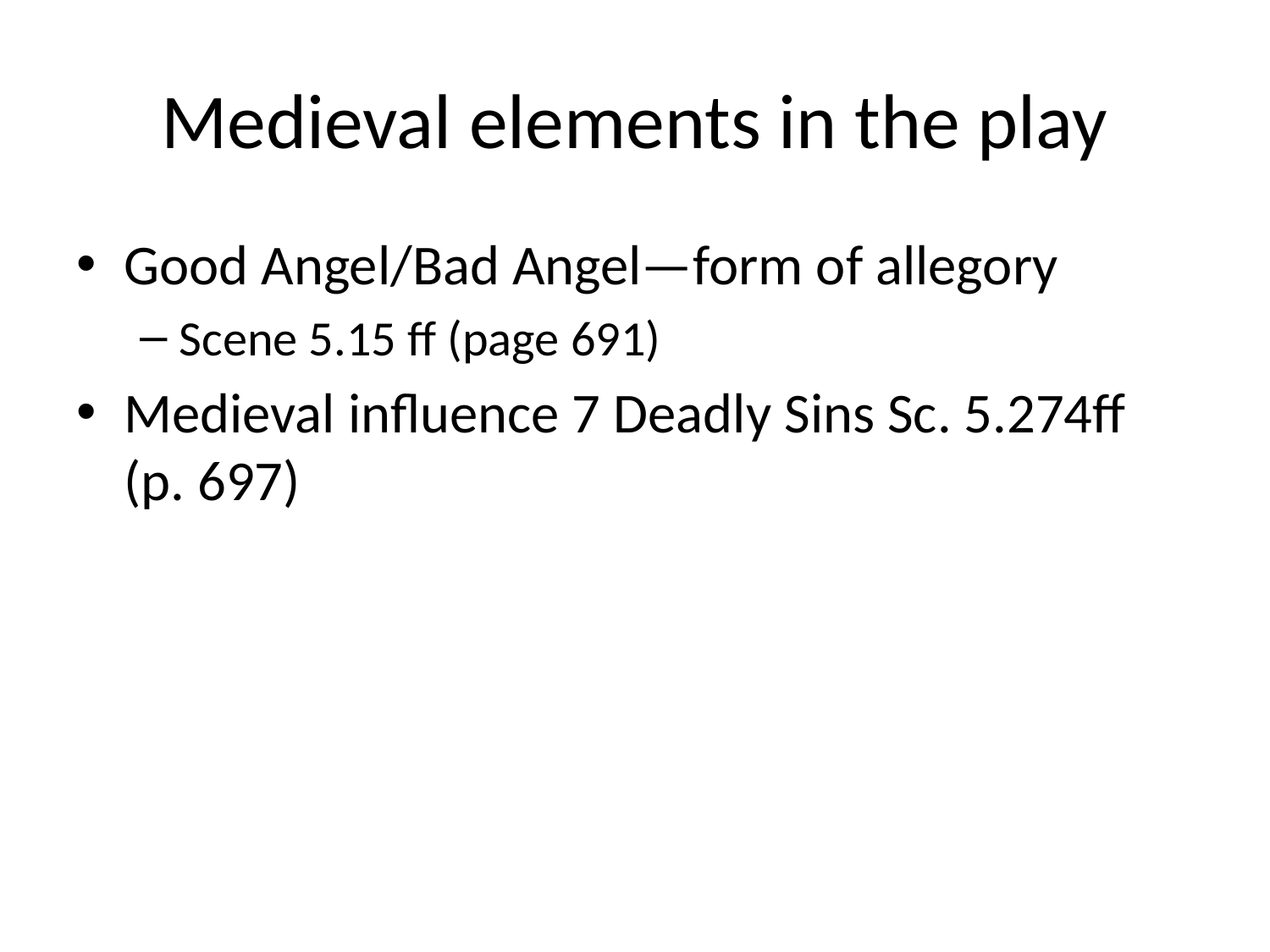

# Medieval elements in the play
Good Angel/Bad Angel—form of allegory
Scene 5.15 ff (page 691)
Medieval influence 7 Deadly Sins Sc. 5.274ff (p. 697)